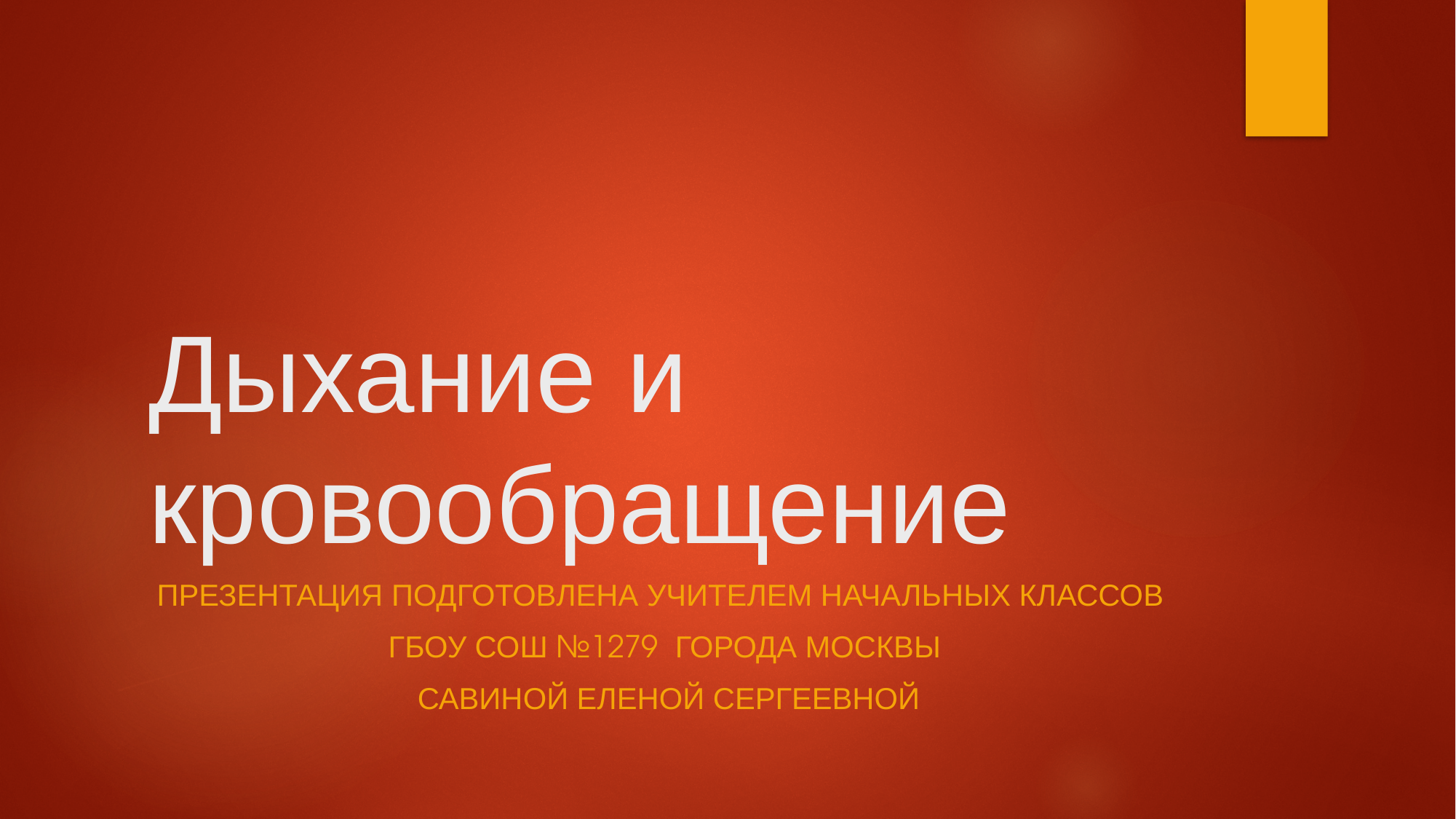

# Дыхание и кровообращение
Презентация подготовлена учителем начальных классов
ГБОУ СОШ №1279  Города москвы
 Савиной Еленой Сергеевной